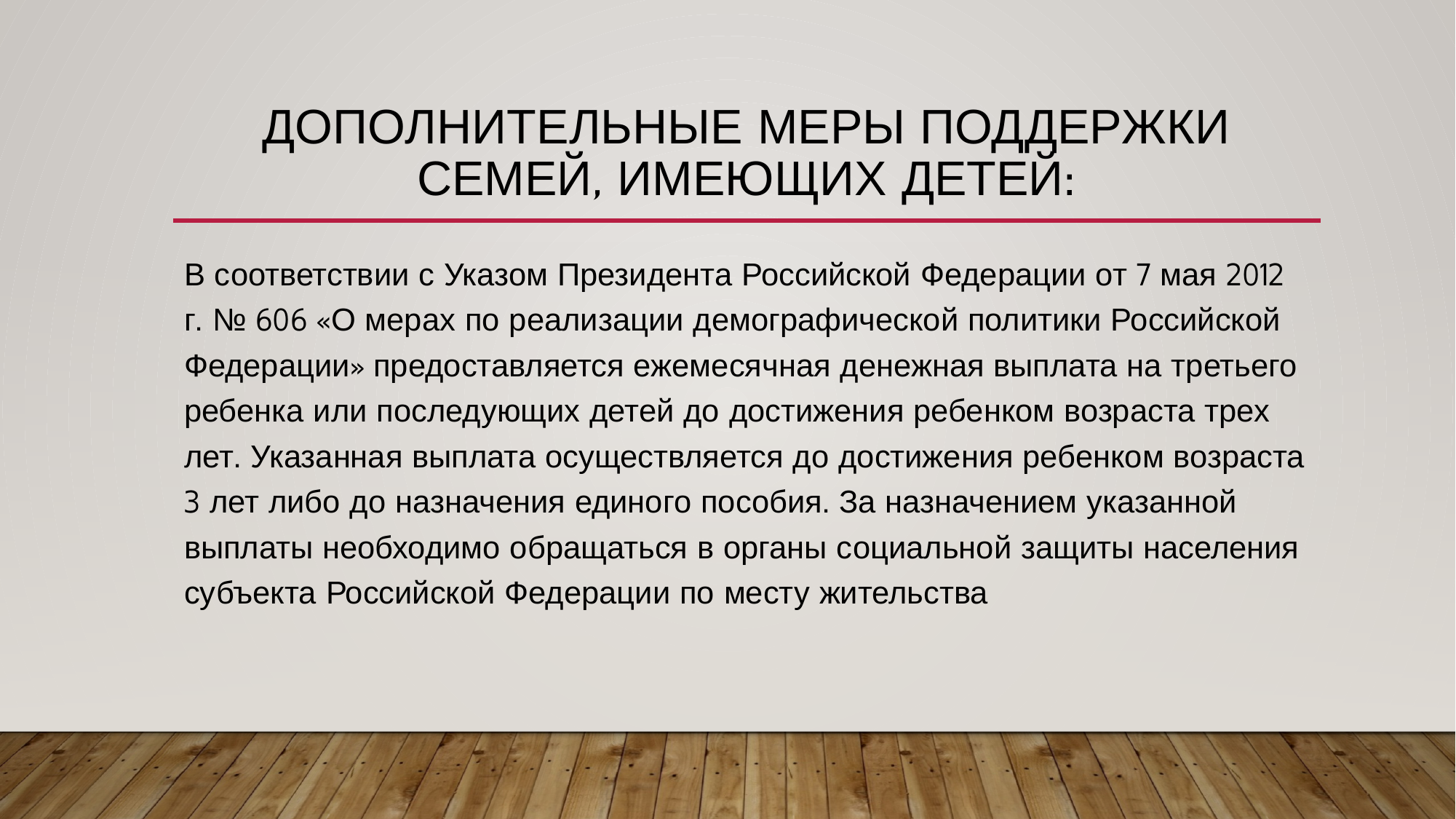

# Дополнительные меры поддержки семей, имеющих детей:
В соответствии с Указом Президента Российской Федерации от 7 мая 2012 г. № 606 «О мерах по реализации демографической политики Российской Федерации» предоставляется ежемесячная денежная выплата на третьего ребенка или последующих детей до достижения ребенком возраста трех лет. Указанная выплата осуществляется до достижения ребенком возраста 3 лет либо до назначения единого пособия. За назначением указанной выплаты необходимо обращаться в органы социальной защиты населения субъекта Российской Федерации по месту жительства